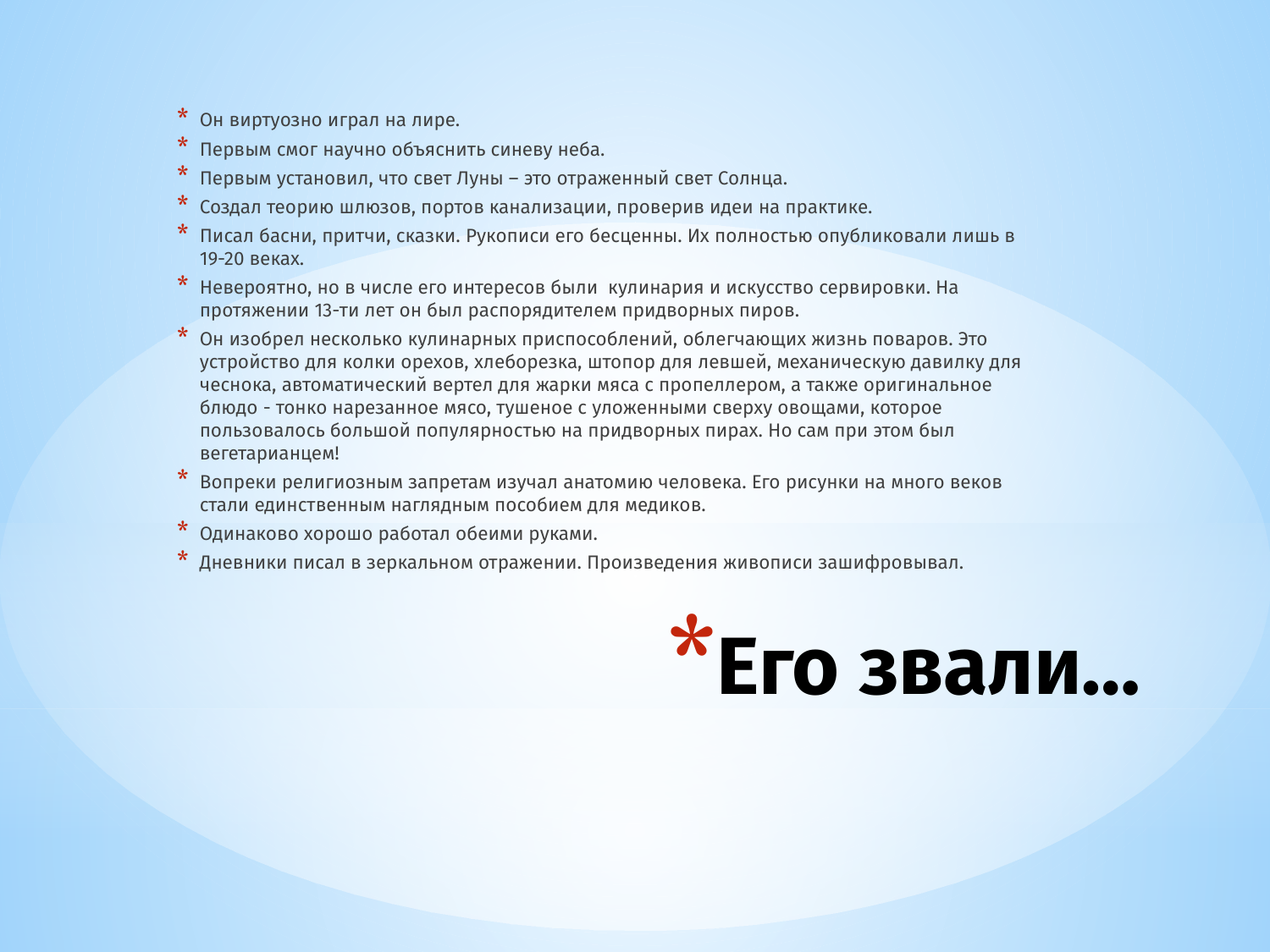

Он виртуозно играл на лире.
Первым смог научно объяснить синеву неба.
Первым установил, что свет Луны – это отраженный свет Солнца.
Создал теорию шлюзов, портов канализации, проверив идеи на практике.
Писал басни, притчи, сказки. Рукописи его бесценны. Их полностью опубликовали лишь в 19-20 веках.
Невероятно, но в числе его интересов были  кулинария и искусство сервировки. На протяжении 13-ти лет он был распорядителем придворных пиров.
Он изобрел несколько кулинарных приспособлений, облегчающих жизнь поваров. Это устройство для колки орехов, хлеборезка, штопор для левшей, механическую давилку для чеснока, автоматический вертел для жарки мяса с пропеллером, а также оригинальное блюдо - тонко нарезанное мясо, тушеное с уложенными сверху овощами, которое пользовалось большой популярностью на придворных пирах. Но сам при этом был вегетарианцем!
Вопреки религиозным запретам изучал анатомию человека. Его рисунки на много веков стали единственным наглядным пособием для медиков.
Одинаково хорошо работал обеими руками.
Дневники писал в зеркальном отражении. Произведения живописи зашифровывал.

# Его звали…